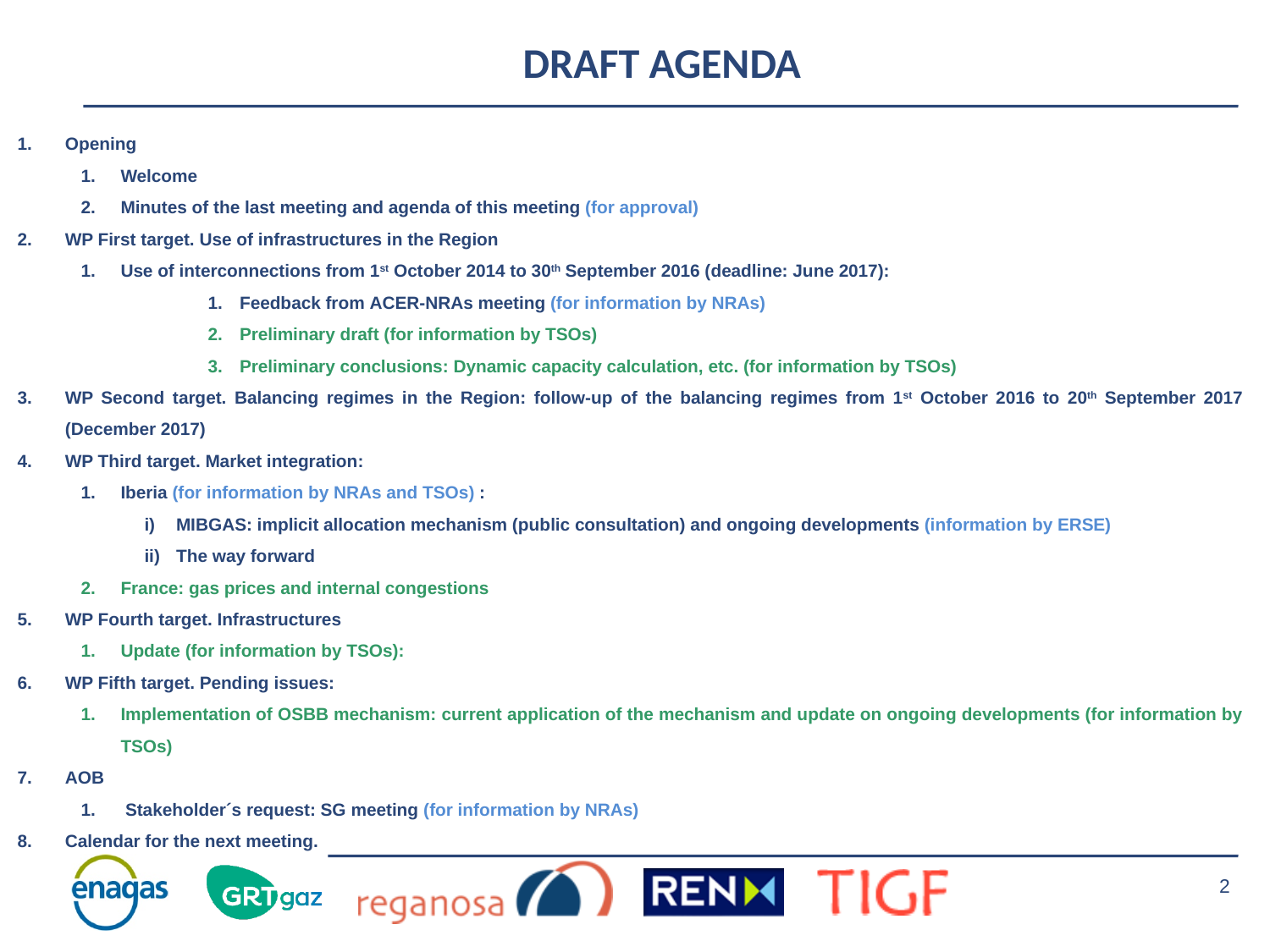

DRAFT AGENDA
Opening
Welcome
Minutes of the last meeting and agenda of this meeting (for approval)
WP First target. Use of infrastructures in the Region
Use of interconnections from 1st October 2014 to 30th September 2016 (deadline: June 2017):
Feedback from ACER-NRAs meeting (for information by NRAs)
Preliminary draft (for information by TSOs)
Preliminary conclusions: Dynamic capacity calculation, etc. (for information by TSOs)
WP Second target. Balancing regimes in the Region: follow-up of the balancing regimes from 1st October 2016 to 20th September 2017 (December 2017)
WP Third target. Market integration:
Iberia (for information by NRAs and TSOs) :
MIBGAS: implicit allocation mechanism (public consultation) and ongoing developments (information by ERSE)
The way forward
France: gas prices and internal congestions
WP Fourth target. Infrastructures
Update (for information by TSOs):
WP Fifth target. Pending issues:
Implementation of OSBB mechanism: current application of the mechanism and update on ongoing developments (for information by TSOs)
AOB
 Stakeholder´s request: SG meeting (for information by NRAs)
Calendar for the next meeting.